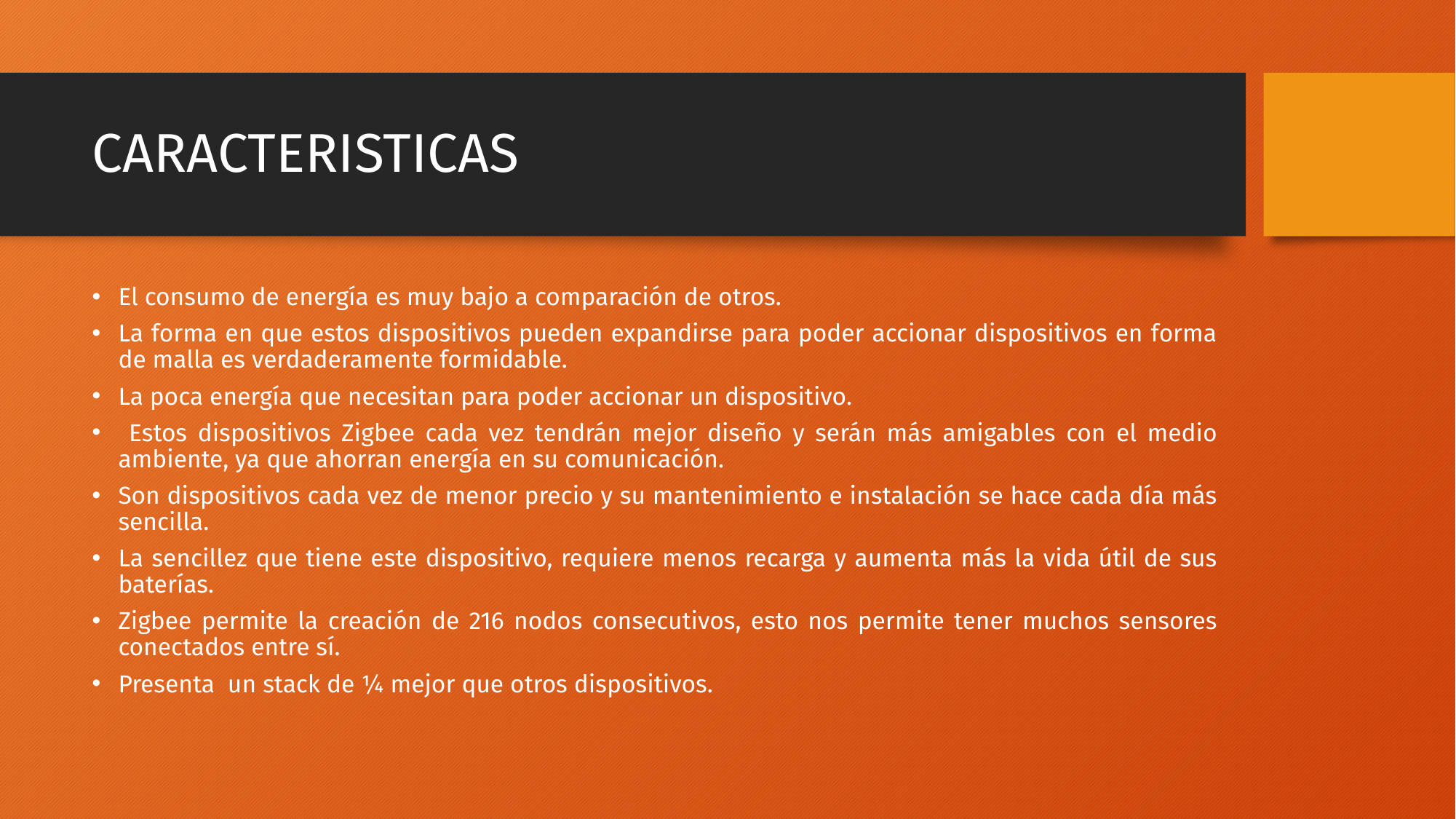

# CARACTERISTICAS
El consumo de energía es muy bajo a comparación de otros.
La forma en que estos dispositivos pueden expandirse para poder accionar dispositivos en forma de malla es verdaderamente formidable.
La poca energía que necesitan para poder accionar un dispositivo.
 Estos dispositivos Zigbee cada vez tendrán mejor diseño y serán más amigables con el medio ambiente, ya que ahorran energía en su comunicación.
Son dispositivos cada vez de menor precio y su mantenimiento e instalación se hace cada día más sencilla.
La sencillez que tiene este dispositivo, requiere menos recarga y aumenta más la vida útil de sus baterías.
Zigbee permite la creación de 216 nodos consecutivos, esto nos permite tener muchos sensores conectados entre sí.
Presenta  un stack de ¼ mejor que otros dispositivos.